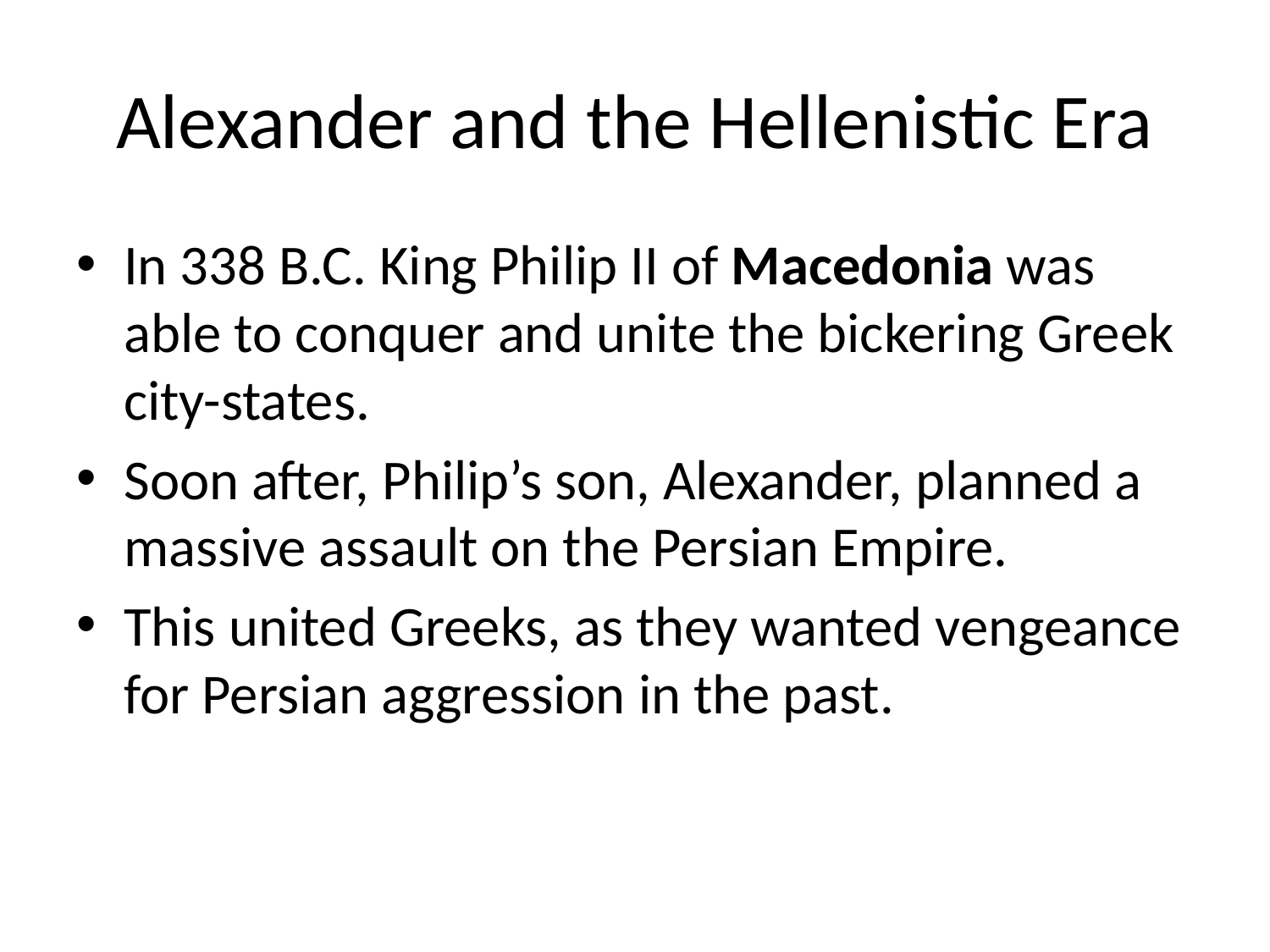

# Alexander and the Hellenistic Era
In 338 B.C. King Philip II of Macedonia was able to conquer and unite the bickering Greek city-states.
Soon after, Philip’s son, Alexander, planned a massive assault on the Persian Empire.
This united Greeks, as they wanted vengeance for Persian aggression in the past.